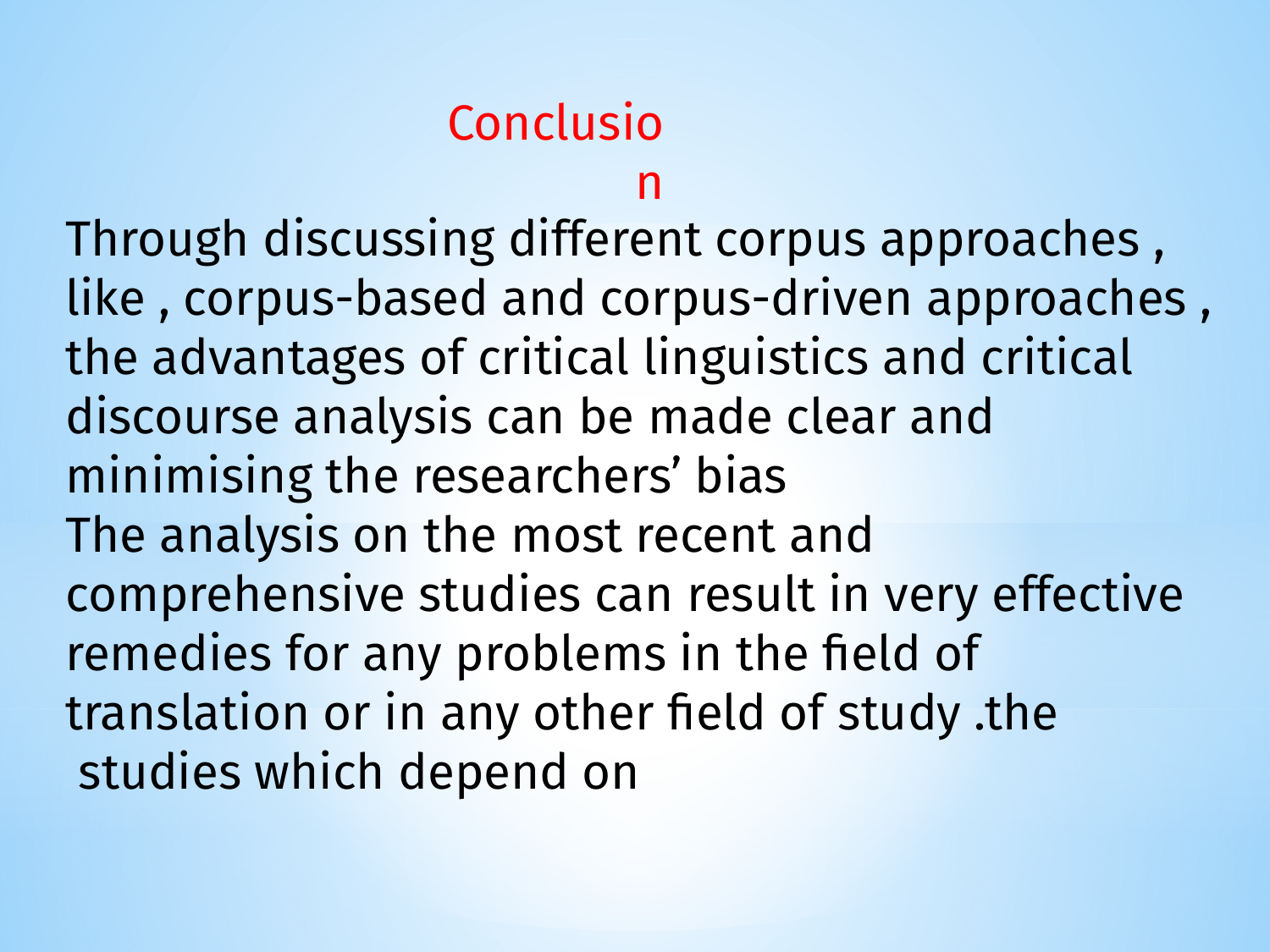

Conclusion
 Through discussing different corpus approaches , like , corpus-based and corpus-driven approaches , the advantages of critical linguistics and critical discourse analysis can be made clear and minimising the researchers’ bias
The analysis on the most recent and comprehensive studies can result in very effective remedies for any problems in the field of  translation or in any other field of study .the studies which depend on